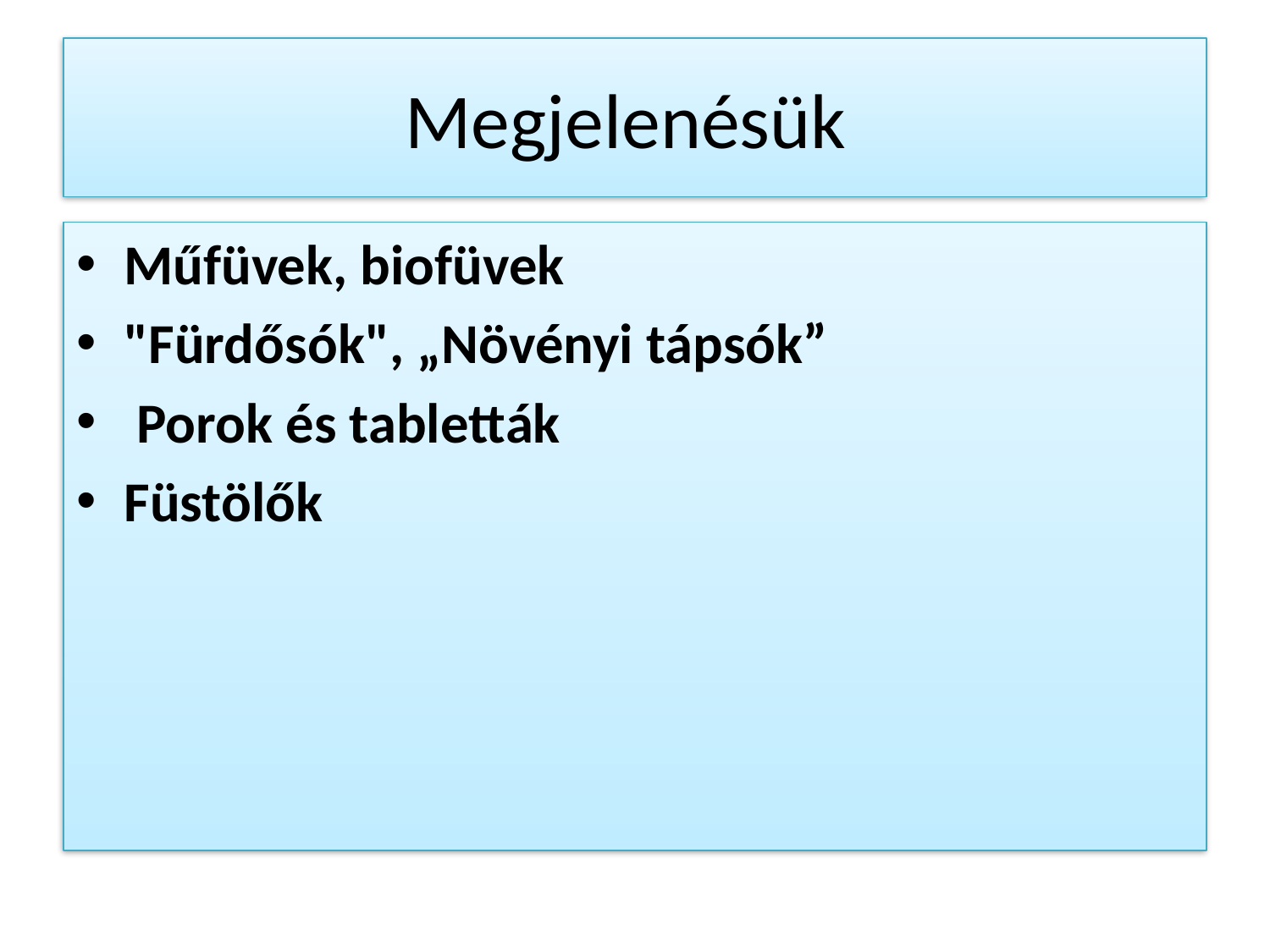

# Megjelenésük
Műfüvek, biofüvek
"Fürdősók", „Növényi tápsók”
 Porok és tabletták
Füstölők